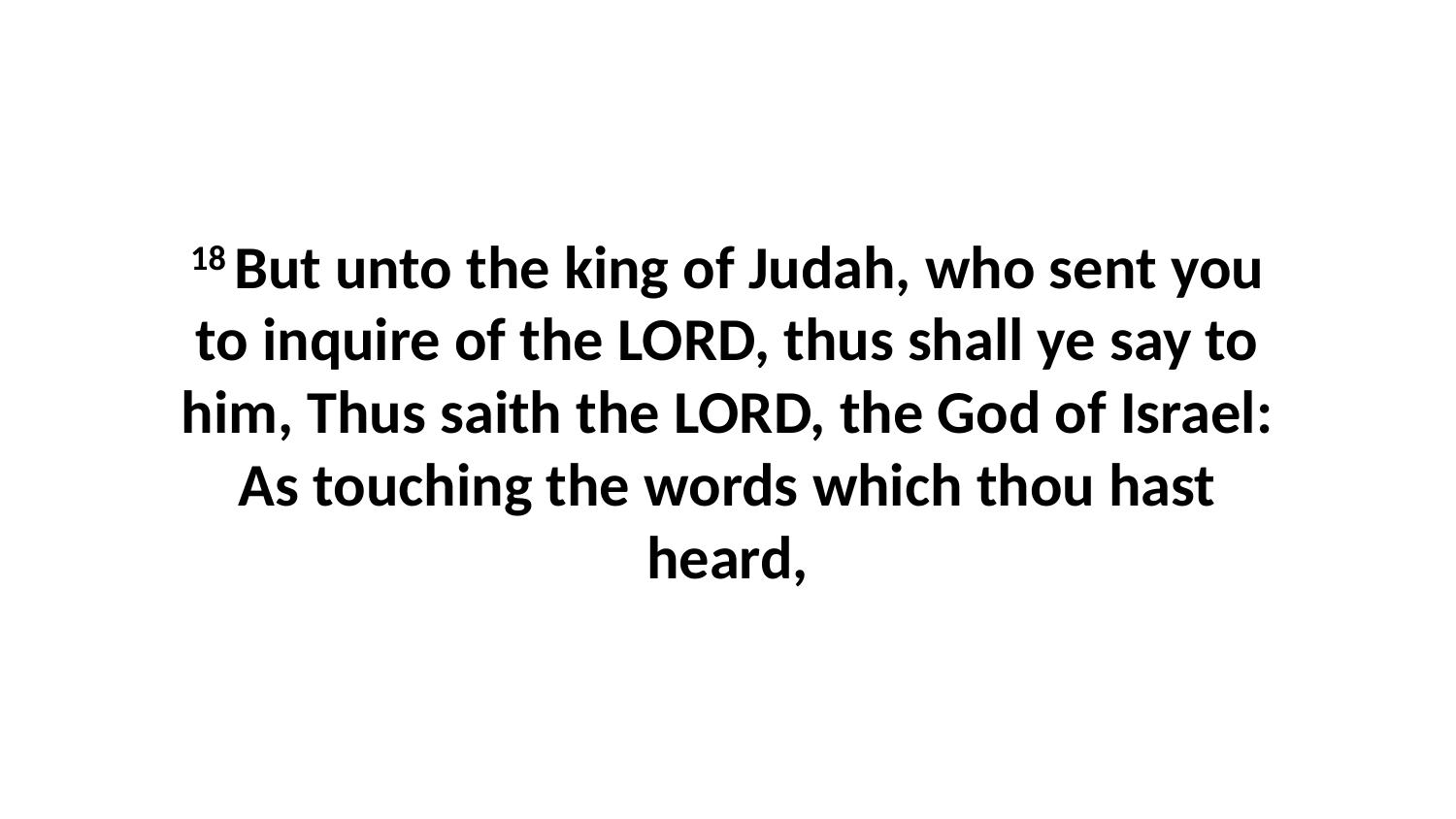

18 But unto the king of Judah, who sent you to inquire of the LORD, thus shall ye say to him, Thus saith the LORD, the God of Israel: As touching the words which thou hast heard,